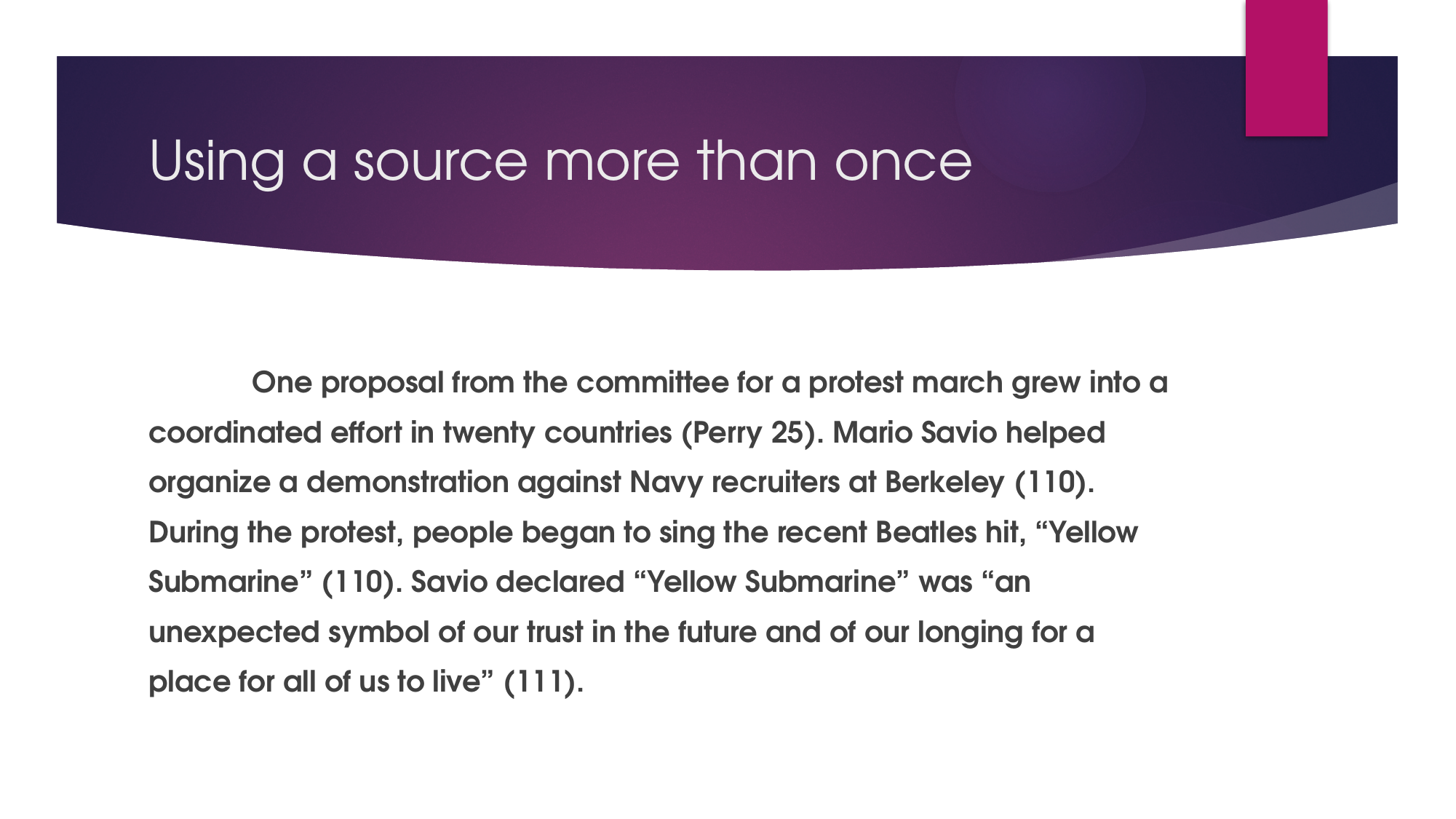

# Using a source more than once
	One proposal from the committee for a protest march grew into a coordinated effort in twenty countries (Perry 25). Mario Savio helped organize a demonstration against Navy recruiters at Berkeley (110). During the protest, people began to sing the recent Beatles hit, “Yellow Submarine” (110). Savio declared “Yellow Submarine” was “an unexpected symbol of our trust in the future and of our longing for a place for all of us to live” (111).